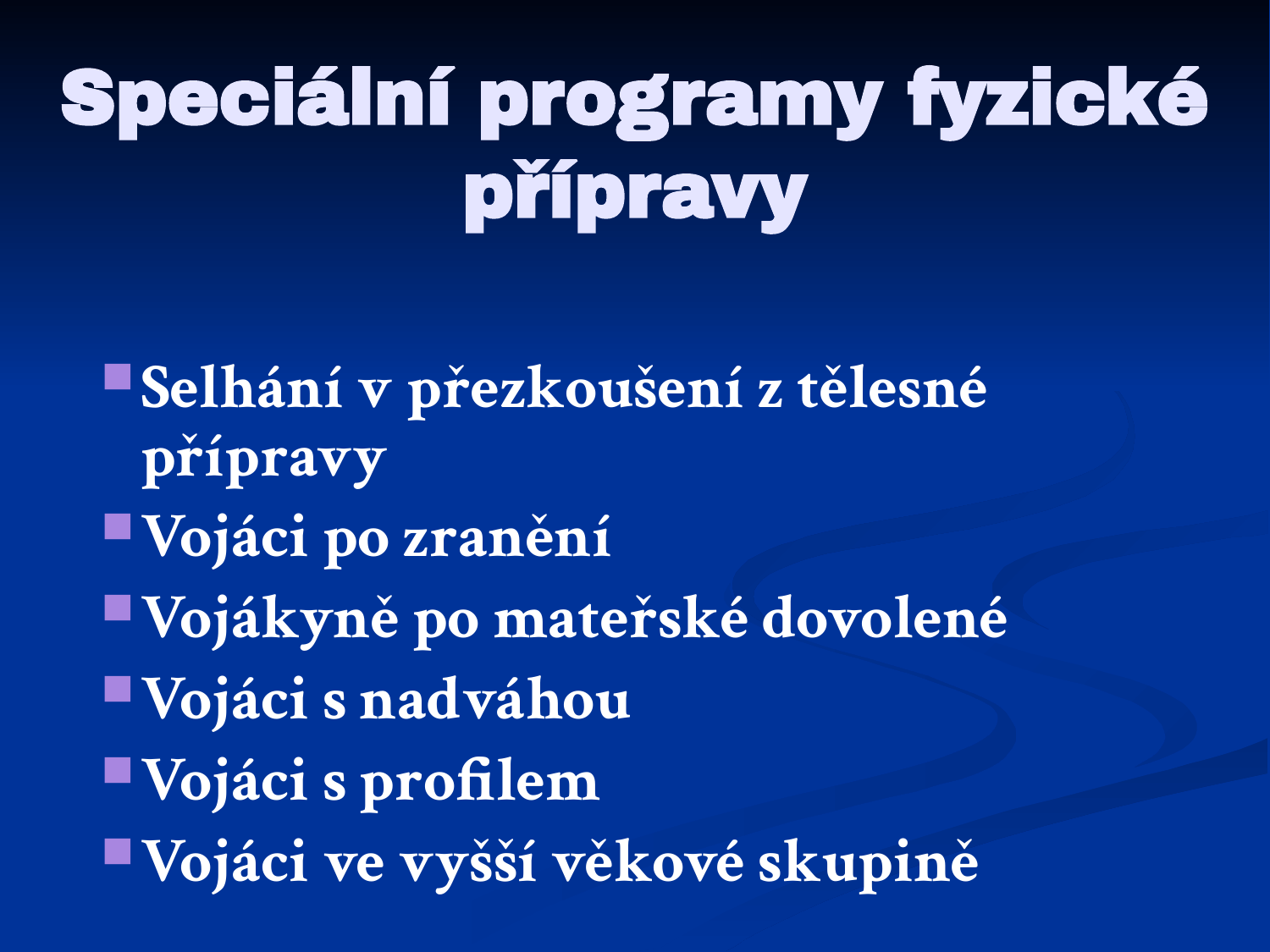

Speciální programy fyzické přípravy
Selhání v přezkoušení z tělesné přípravy
Vojáci po zranění
Vojákyně po mateřské dovolené
Vojáci s nadváhou
Vojáci s profilem
Vojáci ve vyšší věkové skupině